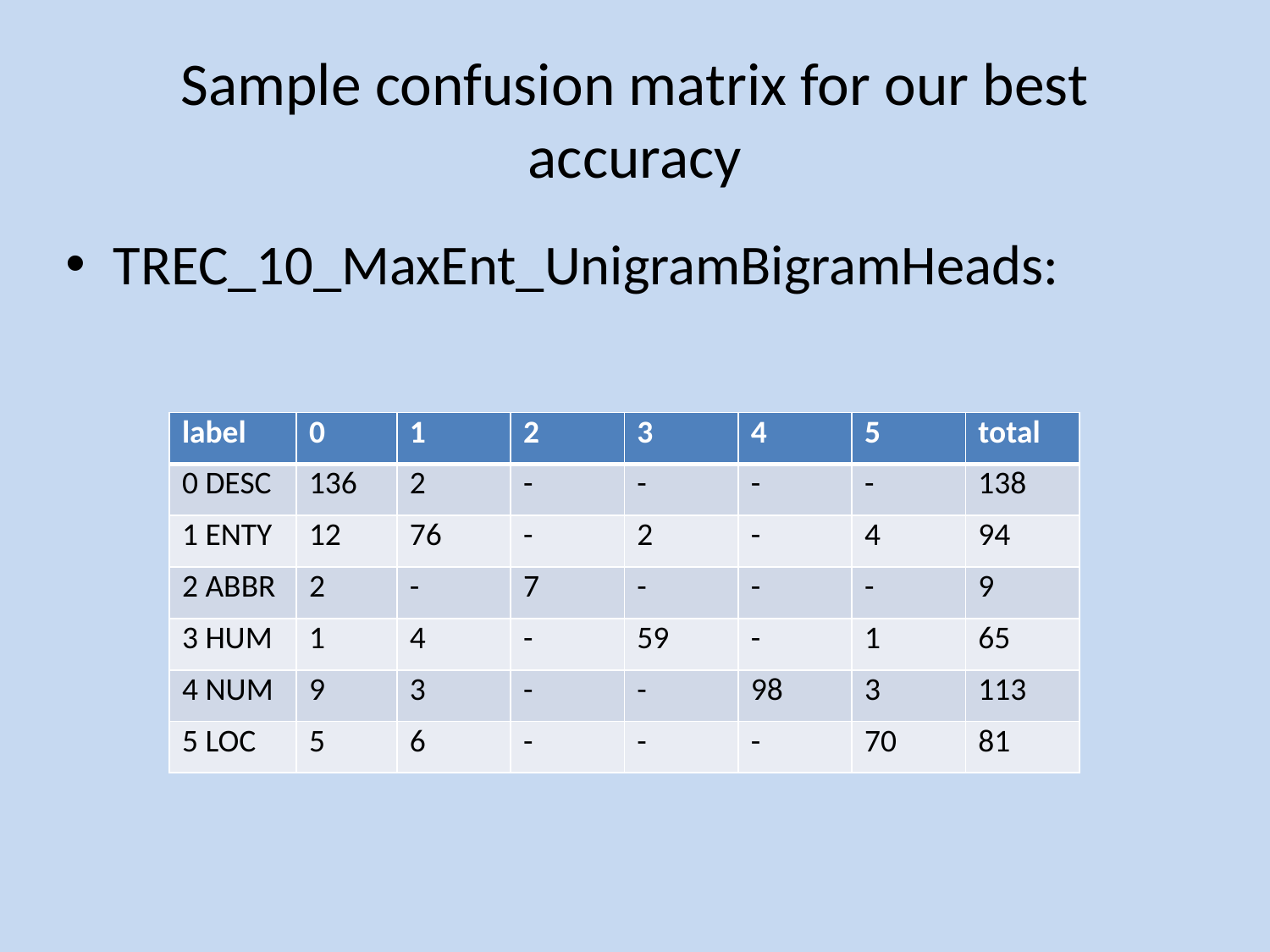

# Sample confusion matrix for our best accuracy
TREC_10_MaxEnt_UnigramBigramHeads:
| label | 0 | 1 | 2 | 3 | 4 | 5 | total |
| --- | --- | --- | --- | --- | --- | --- | --- |
| 0 DESC | 136 | 2 | - | - | - | - | 138 |
| 1 ENTY | 12 | 76 | - | 2 | - | 4 | 94 |
| 2 ABBR | 2 | - | 7 | - | - | - | 9 |
| 3 HUM | 1 | 4 | - | 59 | - | 1 | 65 |
| 4 NUM | 9 | 3 | - | - | 98 | 3 | 113 |
| 5 LOC | 5 | 6 | - | - | - | 70 | 81 |